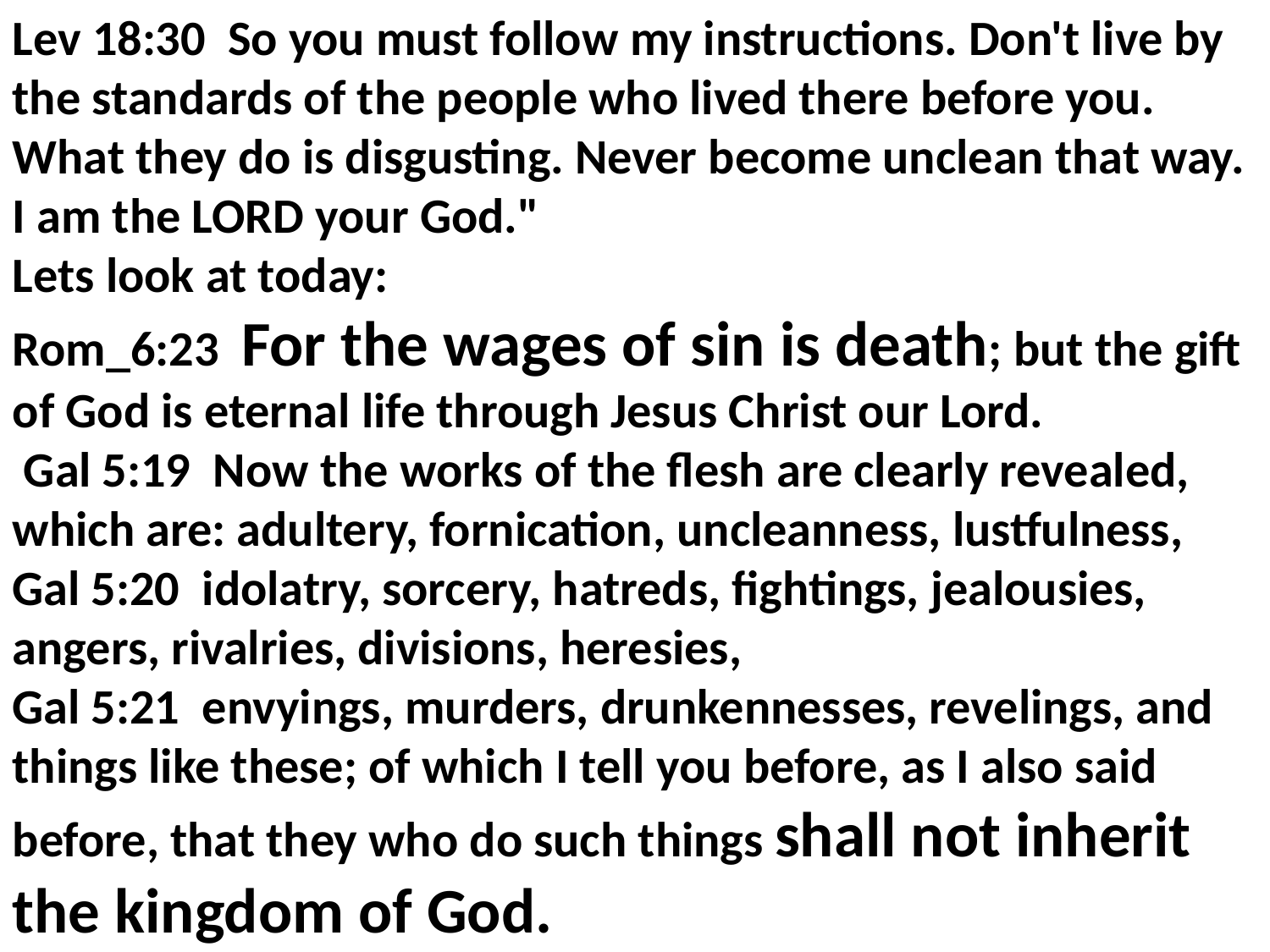

Lev 18:30  So you must follow my instructions. Don't live by the standards of the people who lived there before you. What they do is disgusting. Never become unclean that way. I am the LORD your God."
Lets look at today:
Rom_6:23  For the wages of sin is death; but the gift of God is eternal life through Jesus Christ our Lord.
 Gal 5:19  Now the works of the flesh are clearly revealed, which are: adultery, fornication, uncleanness, lustfulness,
Gal 5:20  idolatry, sorcery, hatreds, fightings, jealousies, angers, rivalries, divisions, heresies,
Gal 5:21  envyings, murders, drunkennesses, revelings, and things like these; of which I tell you before, as I also said before, that they who do such things shall not inherit the kingdom of God.